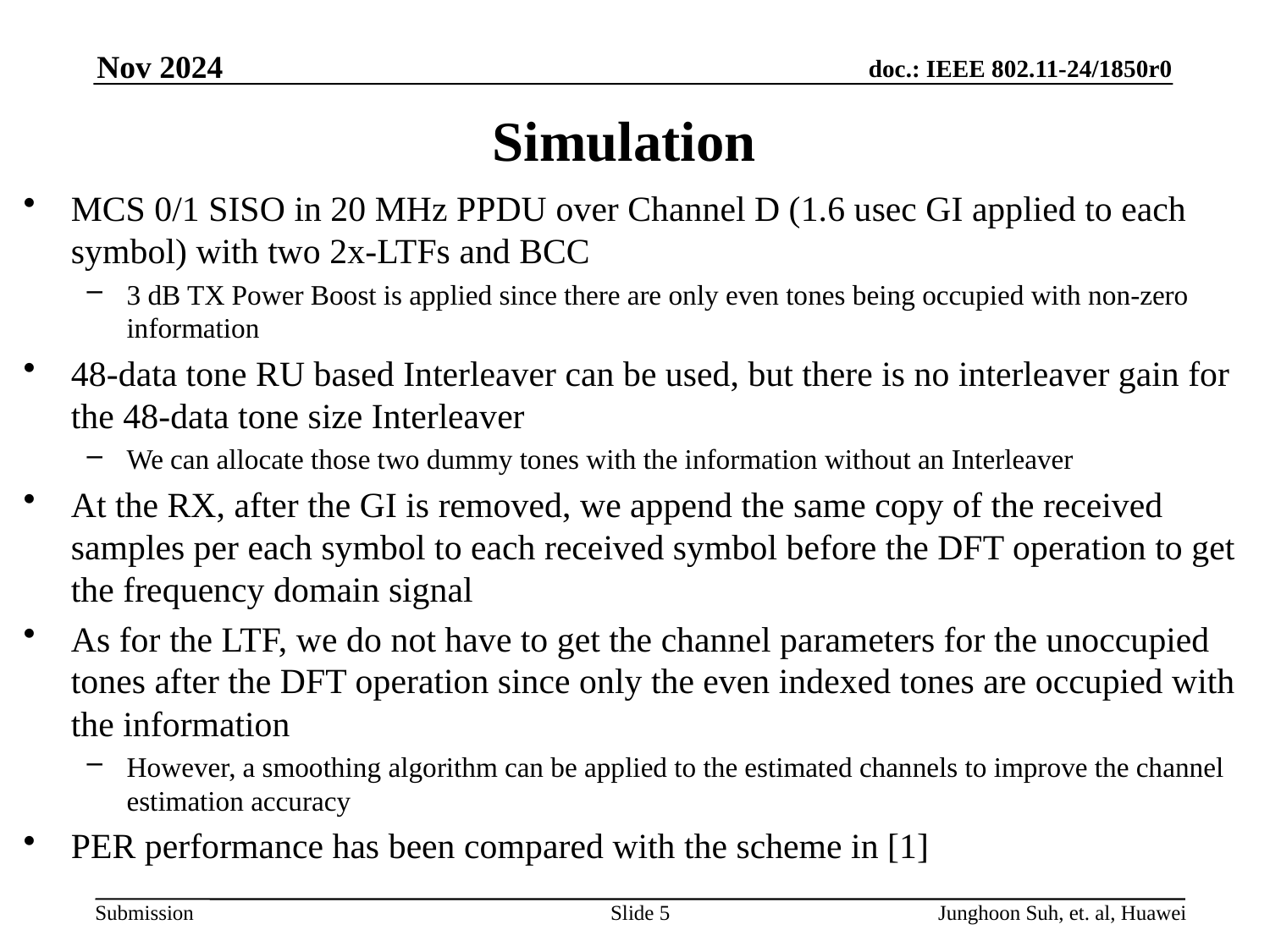

Nov 2024
# Simulation
MCS 0/1 SISO in 20 MHz PPDU over Channel D (1.6 usec GI applied to each symbol) with two 2x-LTFs and BCC
3 dB TX Power Boost is applied since there are only even tones being occupied with non-zero information
48-data tone RU based Interleaver can be used, but there is no interleaver gain for the 48-data tone size Interleaver
We can allocate those two dummy tones with the information without an Interleaver
At the RX, after the GI is removed, we append the same copy of the received samples per each symbol to each received symbol before the DFT operation to get the frequency domain signal
As for the LTF, we do not have to get the channel parameters for the unoccupied tones after the DFT operation since only the even indexed tones are occupied with the information
However, a smoothing algorithm can be applied to the estimated channels to improve the channel estimation accuracy
PER performance has been compared with the scheme in [1]

Slide 5
Junghoon Suh, et. al, Huawei